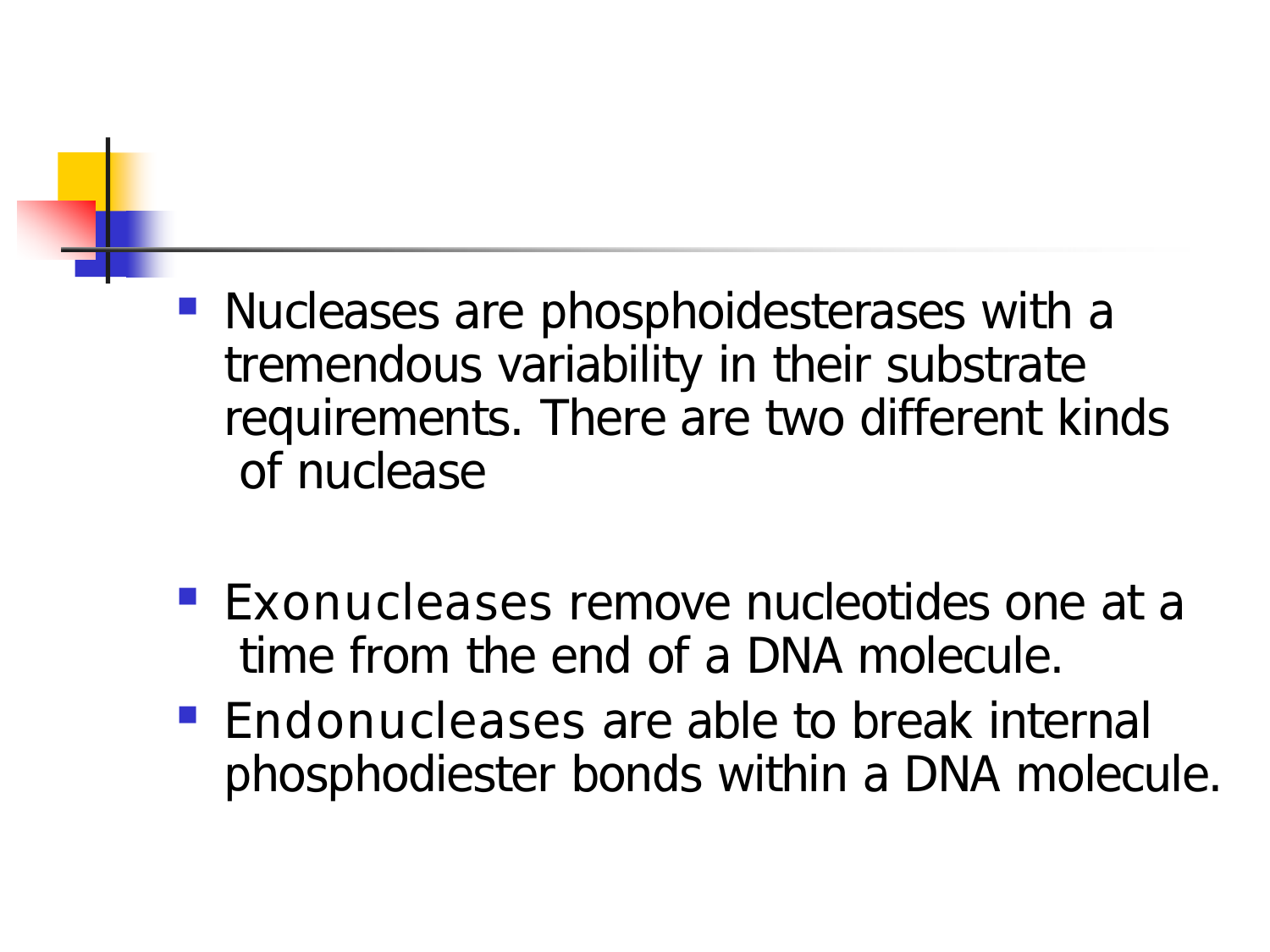

Nucleases are phosphoidesterases with a  tremendous variability in their substrate  requirements. There are two different kinds  of nuclease

Exonucleases remove nucleotides one at a  time from the end of a DNA molecule.
Endonucleases are able to break internal  phosphodiester bonds within a DNA molecule.